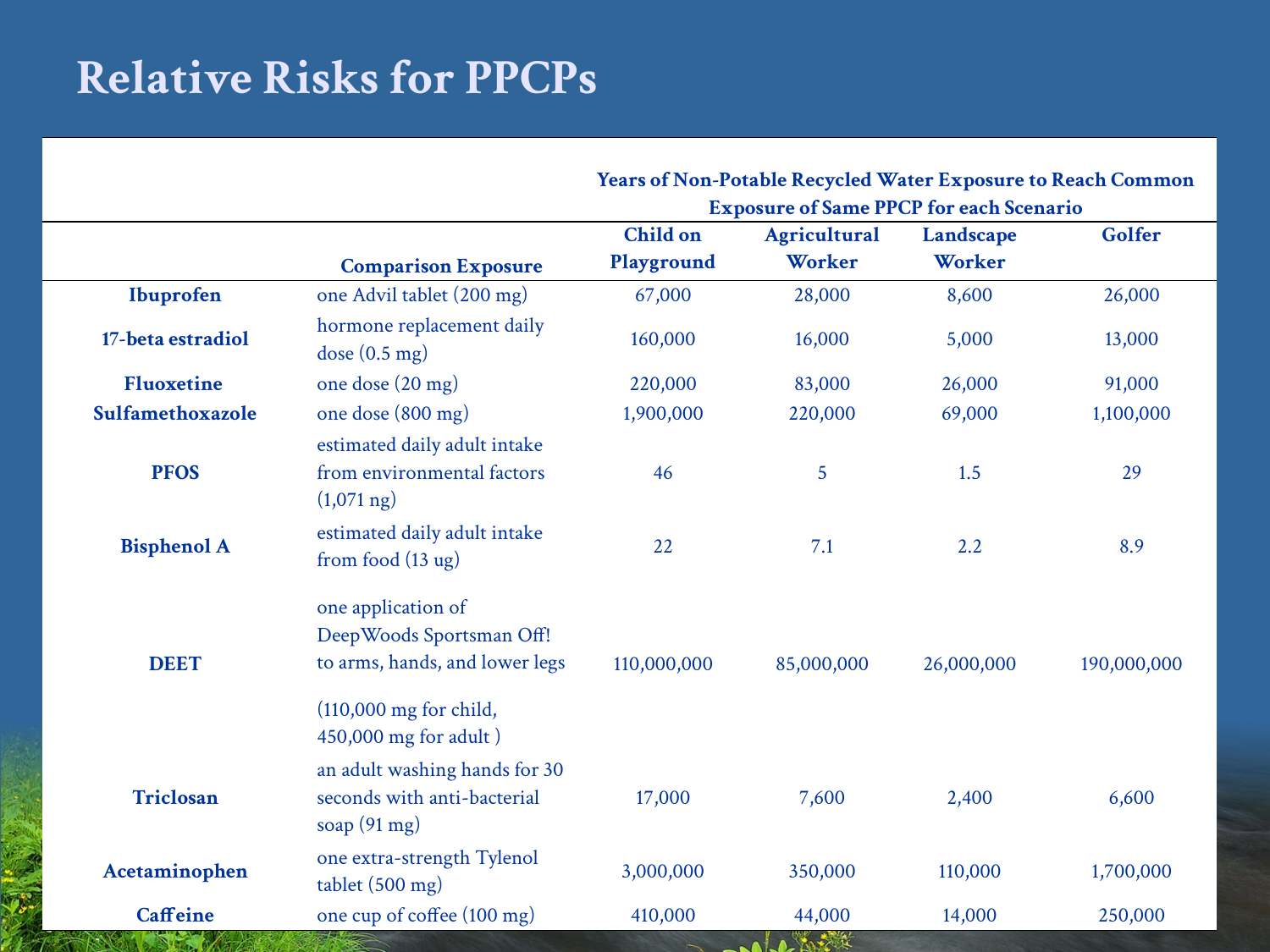

# Relative Risks for PPCPs
|  |  | Years of Non-Potable Recycled Water Exposure to Reach Common Exposure of Same PPCP for each Scenario |  |  |  |
| --- | --- | --- | --- | --- | --- |
|  | Comparison Exposure | Child on Playground | Agricultural Worker | Landscape Worker | Golfer |
| Ibuprofen | one Advil tablet (200 mg) | 67,000 | 28,000 | 8,600 | 26,000 |
| 17-beta estradiol | hormone replacement daily dose (0.5 mg) | 160,000 | 16,000 | 5,000 | 13,000 |
| Fluoxetine | one dose (20 mg) | 220,000 | 83,000 | 26,000 | 91,000 |
| Sulfamethoxazole | one dose (800 mg) | 1,900,000 | 220,000 | 69,000 | 1,100,000 |
| PFOS | estimated daily adult intake from environmental factors (1,071 ng) | 46 | 5 | 1.5 | 29 |
| Bisphenol A | estimated daily adult intake from food (13 ug) | 22 | 7.1 | 2.2 | 8.9 |
| DEET | one application of DeepWoods Sportsman Off! to arms, hands, and lower legs | 110,000,000 | 85,000,000 | 26,000,000 | 190,000,000 |
|  | (110,000 mg for child, 450,000 mg for adult ) |  |  |  |  |
| Triclosan | an adult washing hands for 30 seconds with anti-bacterial soap (91 mg) | 17,000 | 7,600 | 2,400 | 6,600 |
| Acetaminophen | one extra-strength Tylenol tablet (500 mg) | 3,000,000 | 350,000 | 110,000 | 1,700,000 |
| Caffeine | one cup of coffee (100 mg) | 410,000 | 44,000 | 14,000 | 250,000 |